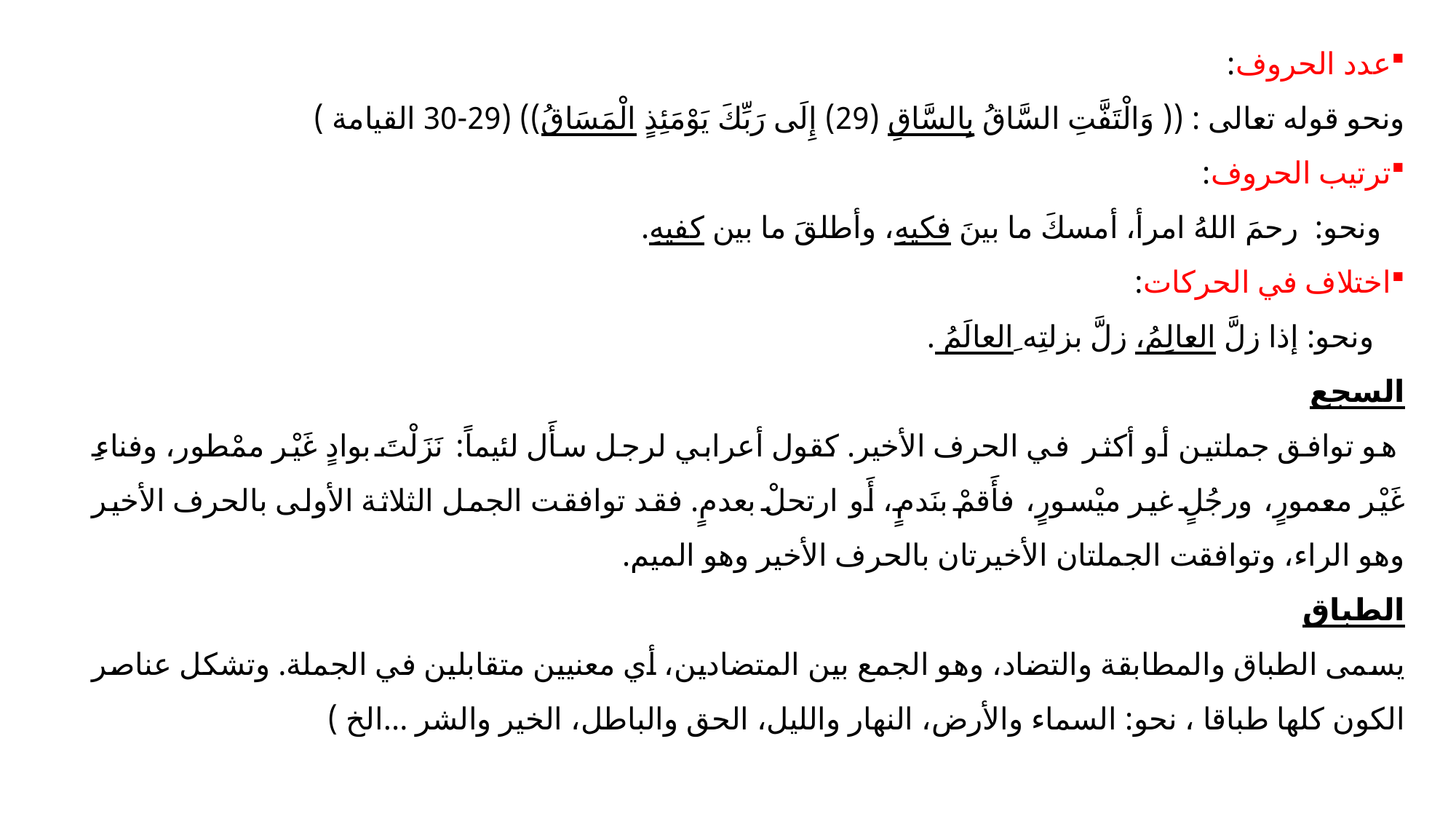

عدد الحروف:
ونحو قوله تعالى : (( وَالْتَفَّتِ السَّاقُ بِالسَّاقِ (29) إِلَى رَبِّكَ يَوْمَئِذٍ الْمَسَاقُ)) (29-30 القيامة )
ترتيب الحروف:
   ونحو:  رحمَ اللهُ امرأ، أمسكَ ما بينَ فكيهِ، وأطلقَ ما بين كفيهِ.
اختلاف في الحركات:
    ونحو: إذا زلَّ العالِمُ، زلَّ بزلتِه ِالعالَمُ .
السجع
 هو توافق جملتين أو أكثر  في الحرف الأخير. كقول أعرابي لرجل سأَل لئيماً: نَزَلْتَ بوادٍ غَيْر ممْطور، وفناءِ غَيْر معمورٍ، ورجُلٍ غير ميْسورٍ، فأَقمْ بنَدمٍ، أَو ارتحلْ بعدمٍ. فقد توافقت الجمل الثلاثة الأولى بالحرف الأخير وهو الراء، وتوافقت الجملتان الأخيرتان بالحرف الأخير وهو الميم.
الطباق
يسمى الطباق والمطابقة والتضاد، وهو الجمع بين المتضادين، أي معنيين متقابلين في الجملة. وتشكل عناصر الكون كلها طباقا ، نحو: السماء والأرض، النهار والليل، الحق والباطل، الخير والشر ...الخ )